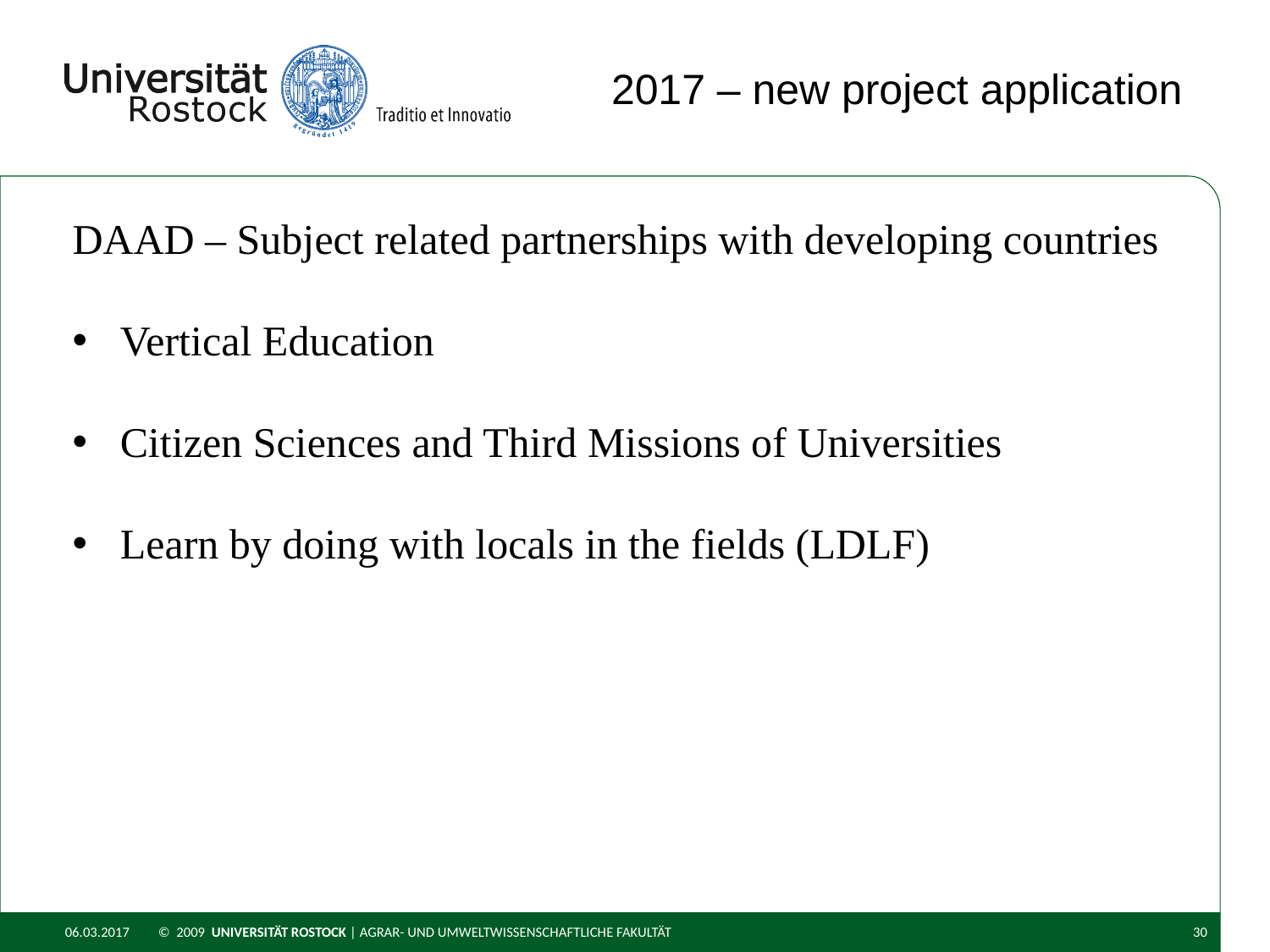

2017 – new project application
DAAD – Subject related partnerships with developing countries

Vertical Education

Citizen Sciences and Third Missions of Universities

Learn by doing with locals in the fields (LDLF)

06.03.2017
©  2009  UNIVERSITÄT ROSTOCK | Agrar- und Umweltwissenschaftliche Fakultät
30